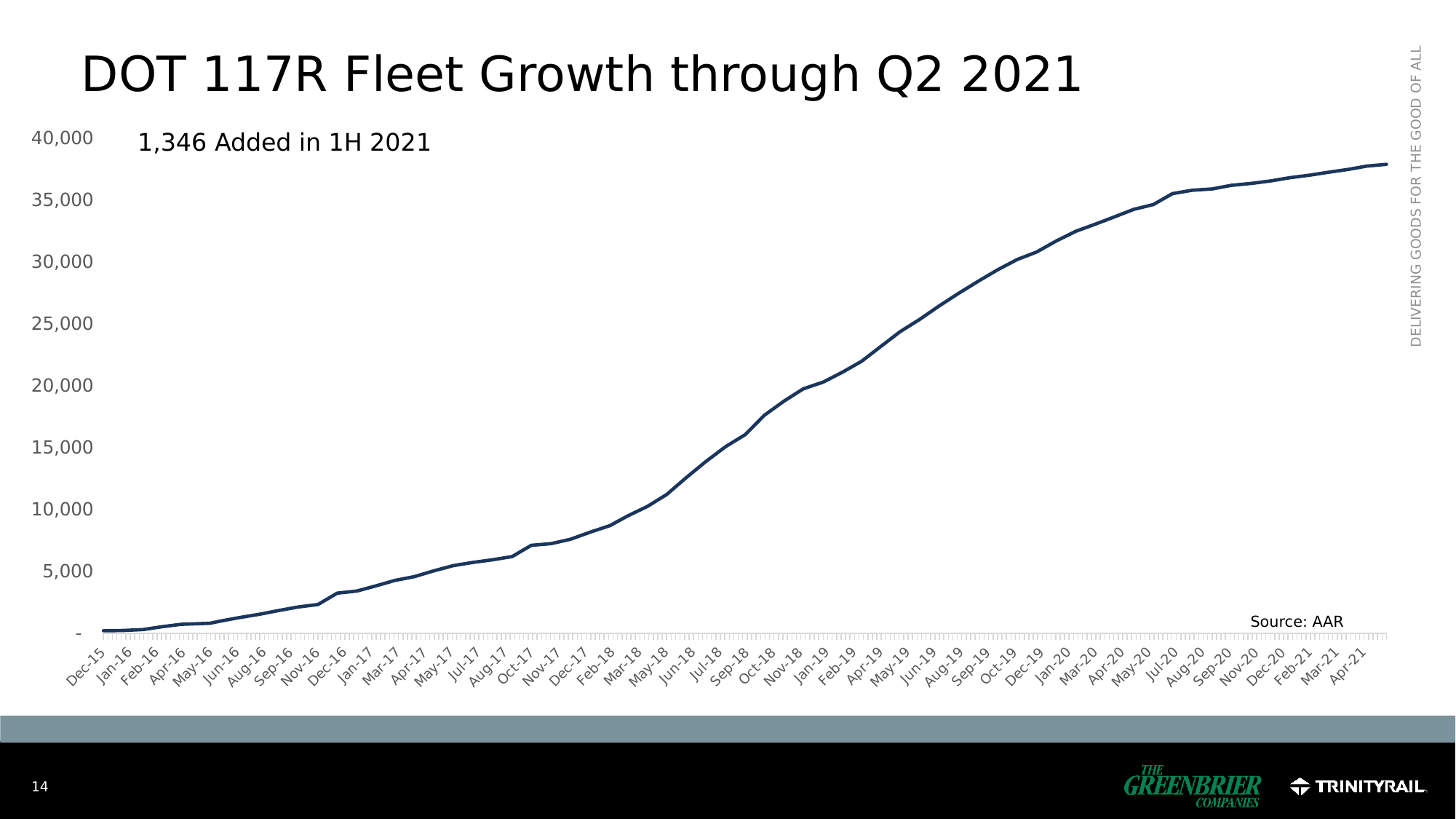

# DOT 117R Fleet Growth through Q2 2021

### Chart

| Category | Count |
|---|---|
| 42339 | 203.0 |
| 42370 | 223.0 |
| 42401 | 296.0 |
| 42430 | 522.0 |
| 42461 | 724.0 |
| 42506 | 806.0 |
| 42522 | 980.0 |
| 42552 | 1265.0 |
| 42583 | 1529.0 |
| 42614 | 1843.0 |
| 42644 | 2123.0 |
| 42675 | 2322.0 |
| 42705 | 3240.0 |
| 42736 | 3414.0 |
| 42767 | 3847.0 |
| 42795 | 4264.0 |
| 42826 | 4576.0 |
| 42856 | 5040.0 |
| 42887 | 5466.0 |
| 42917 | 5719.0 |
| 42948 | 5935.0 |
| 42979 | 6196.0 |
| 43009 | 7105.0 |
| 43040 | 7242.0 |
| 43070 | 7590.0 |
| 43101 | 8164.0 |
| 43132 | 8698.0 |
| 43160 | 9481.0 |
| 43191 | 10258.0 |
| 43221 | 11212.0 |
| 43252 | 12591.0 |
| 43282 | 13863.0 |
| 43313 | 15073.0 |
| 43344 | 16052.0 |
| 43374 | 17618.0 |
| 43405 | 18771.0 |
| 43435 | 19760.0 |
| 43466 | 20296.0 |
| 43497 | 21119.0 |
| 43526 | 21975.0 |
| 43556 | 23167.0 |
| 43586 | 24354.0 |
| 43617 | 25362.0 |
| 43647 | 26433.0 |
| 43678 | 27470.0 |
| 43709 | 28453.0 |
| 43739 | 29369.0 |
| 43770 | 30207.0 |
| 43800 | 30805.0 |
| 43831 | 31703.0 |
| 43862 | 32495.0 |
| 43891 | 33039.0 |
| 43922 | 33646.0 |
| 43952 | 34252.0 |
| 43983 | 34645.0 |
| 44013 | 35530.0 |
| 44044 | 35802.0 |
| 44075 | 35907.0 |
| 44105 | 36196.0 |
| 44136 | 36350.0 |
| 44166 | 36550.0 |
| 44197 | 36816.0 |
| 44228 | 37020.0 |
| 44256 | 37248.0 |
| 44287 | 37475.0 |
| 44317 | 37750.0 |
| 44348 | 37896.0 |
1,346 Added in 1H 2021
Source: AAR